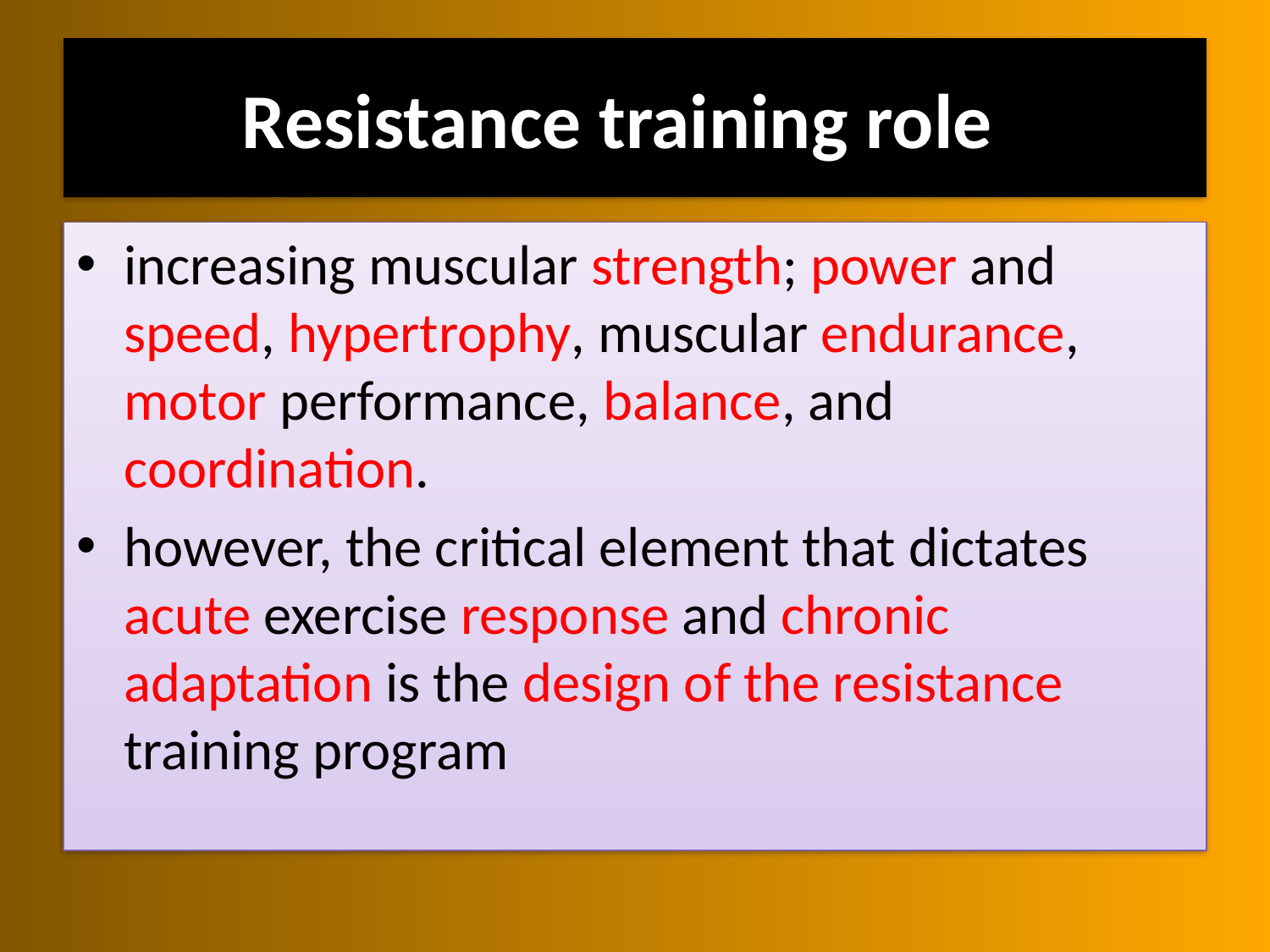

# Resistance training role
increasing muscular strength; power and speed, hypertrophy, muscular endurance, motor performance, balance, and coordination.
however, the critical element that dictates acute exercise response and chronic adaptation is the design of the resistance training program